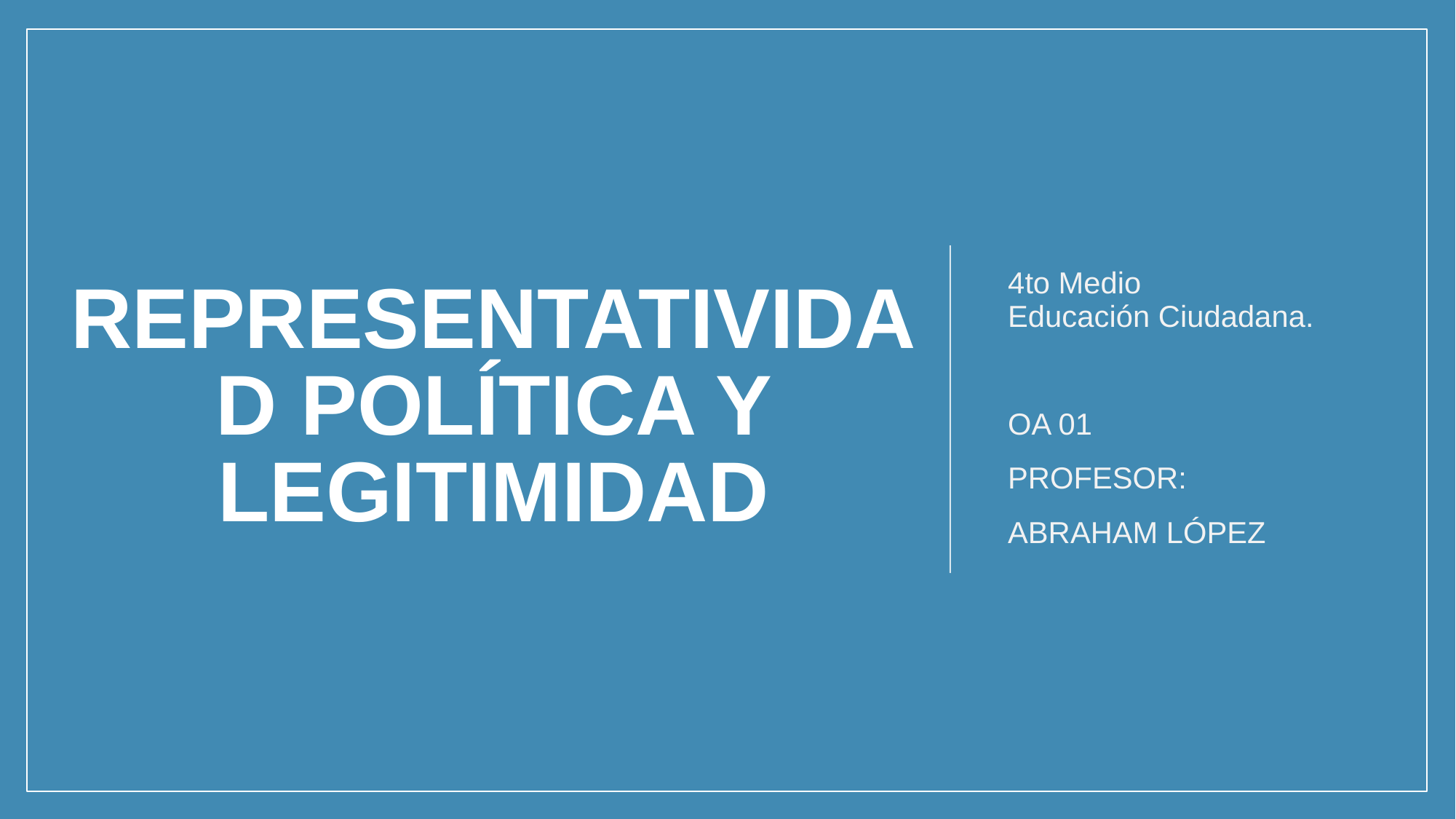

# REPRESENTATIVIDAD POLÍTICA Y LEGITIMIDAD
4to Medio
Educación Ciudadana.

OA 01
PROFESOR:
ABRAHAM LÓPEZ